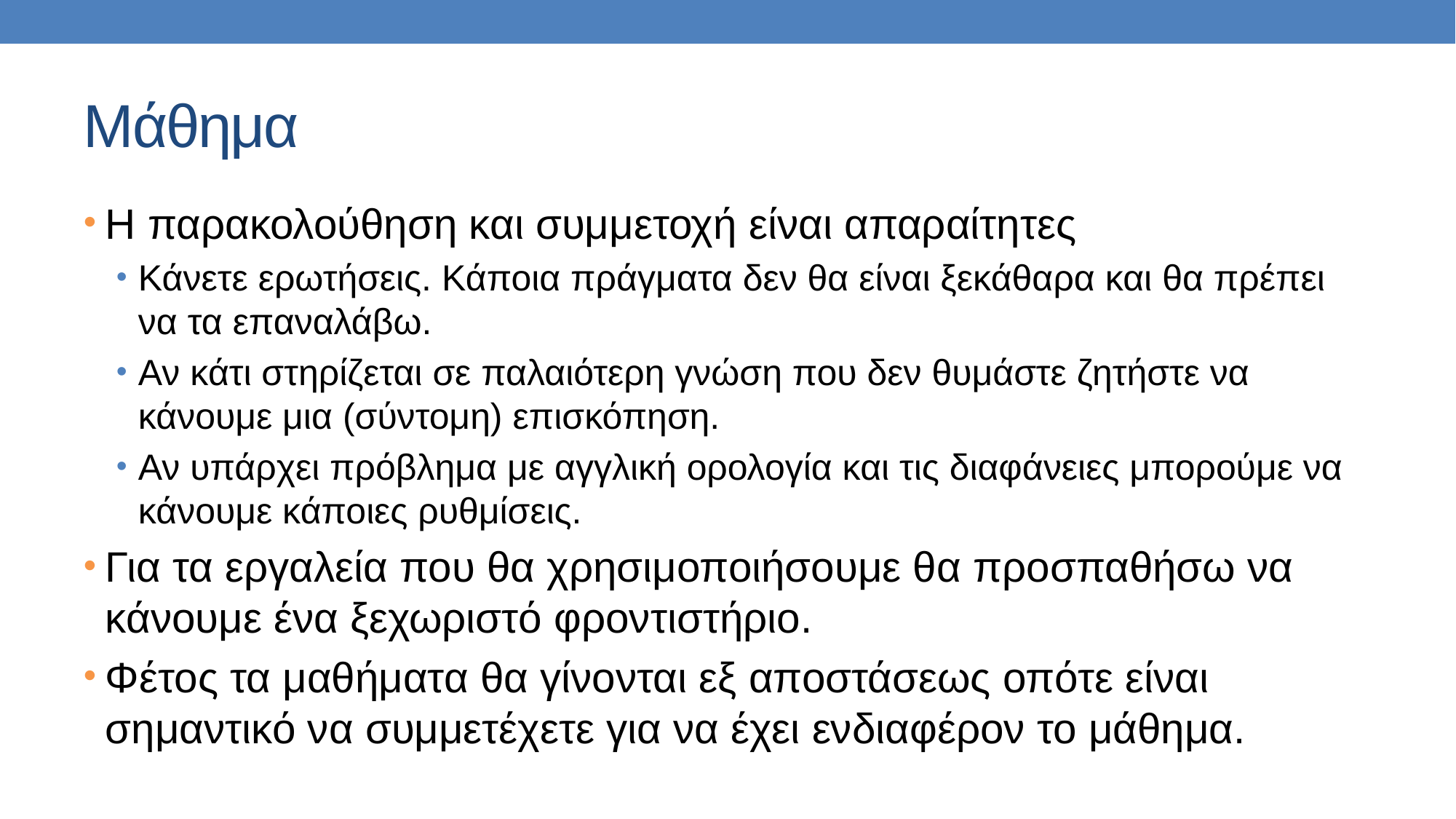

# Μάθημα
Η παρακολούθηση και συμμετοχή είναι απαραίτητες
Κάνετε ερωτήσεις. Κάποια πράγματα δεν θα είναι ξεκάθαρα και θα πρέπει να τα επαναλάβω.
Αν κάτι στηρίζεται σε παλαιότερη γνώση που δεν θυμάστε ζητήστε να κάνουμε μια (σύντομη) επισκόπηση.
Αν υπάρχει πρόβλημα με αγγλική ορολογία και τις διαφάνειες μπορούμε να κάνουμε κάποιες ρυθμίσεις.
Για τα εργαλεία που θα χρησιμοποιήσουμε θα προσπαθήσω να κάνουμε ένα ξεχωριστό φροντιστήριο.
Φέτος τα μαθήματα θα γίνονται εξ αποστάσεως οπότε είναι σημαντικό να συμμετέχετε για να έχει ενδιαφέρον το μάθημα.